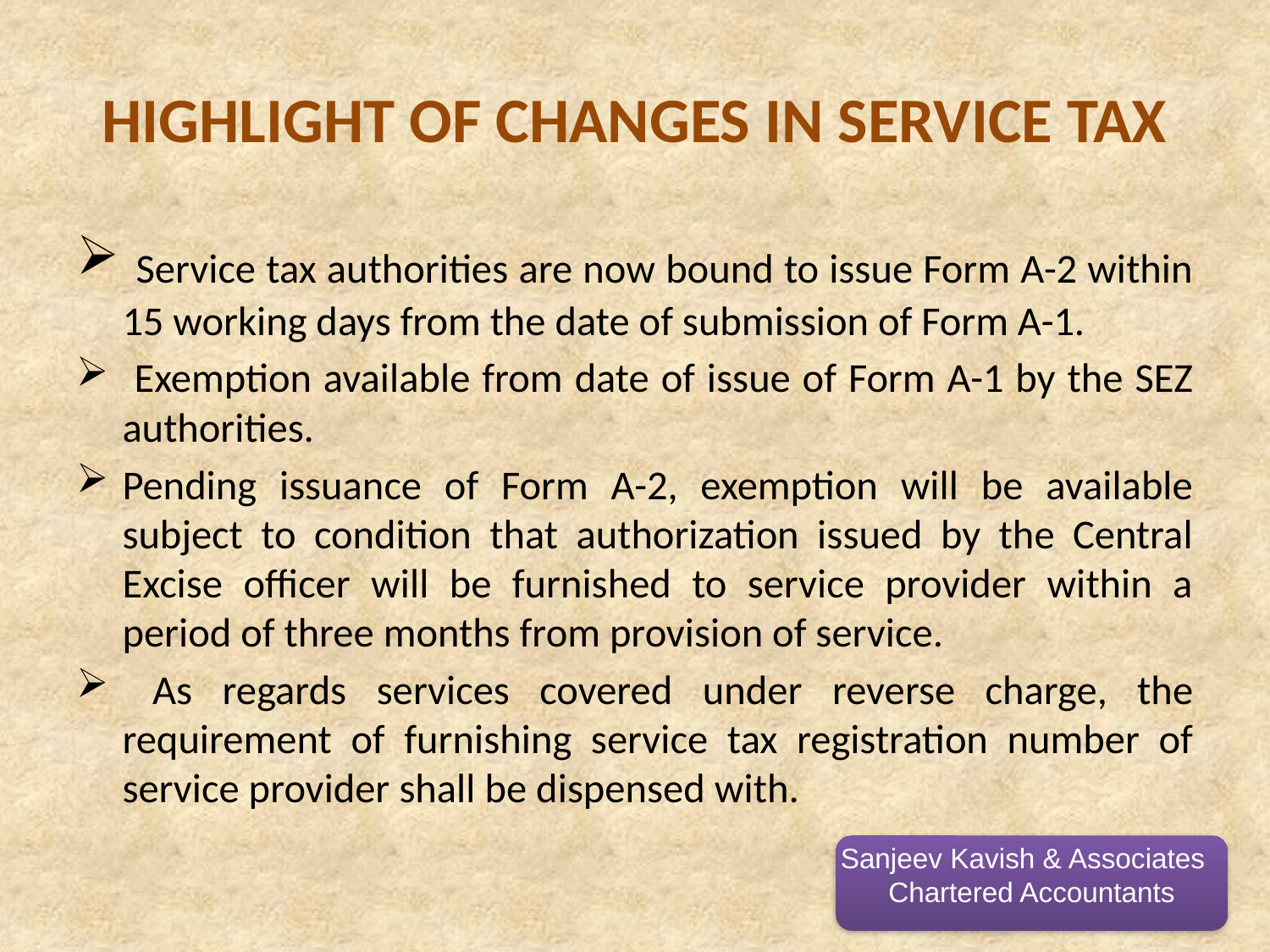

# HIGHLIGHT OF CHANGES IN SERVICE TAX
 Service tax authorities are now bound to issue Form A-2 within 15 working days from the date of submission of Form A-1.
 Exemption available from date of issue of Form A-1 by the SEZ authorities.
Pending issuance of Form A-2, exemption will be available subject to condition that authorization issued by the Central Excise officer will be furnished to service provider within a period of three months from provision of service.
 As regards services covered under reverse charge, the requirement of furnishing service tax registration number of service provider shall be dispensed with.

Sanjeev Kavish & Associates
Chartered Accountants